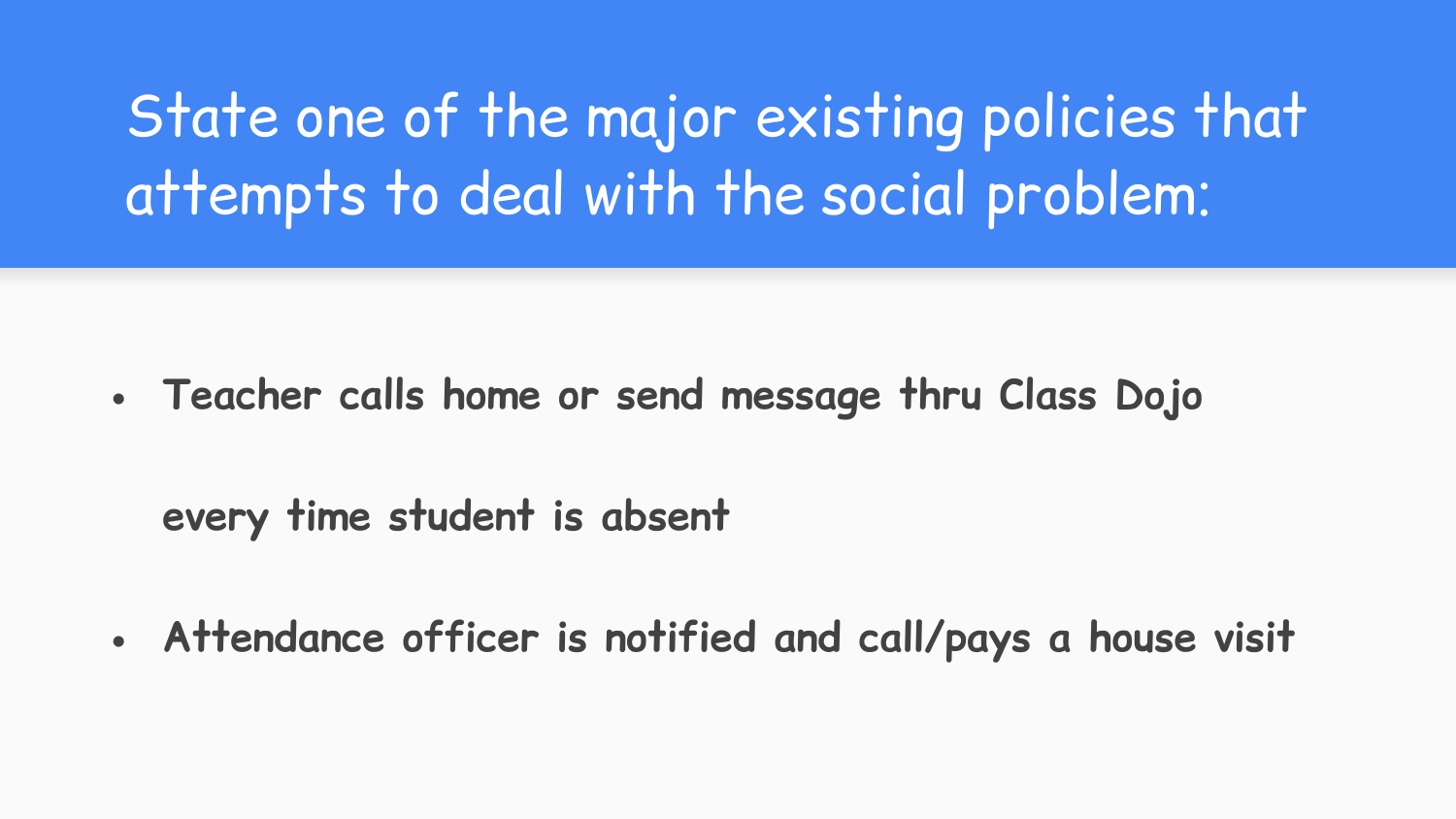

# State one of the major existing policies that attempts to deal with the social problem:
Teacher calls home or send message thru Class Dojo
every time student is absent
Attendance officer is notified and call/pays a house visit